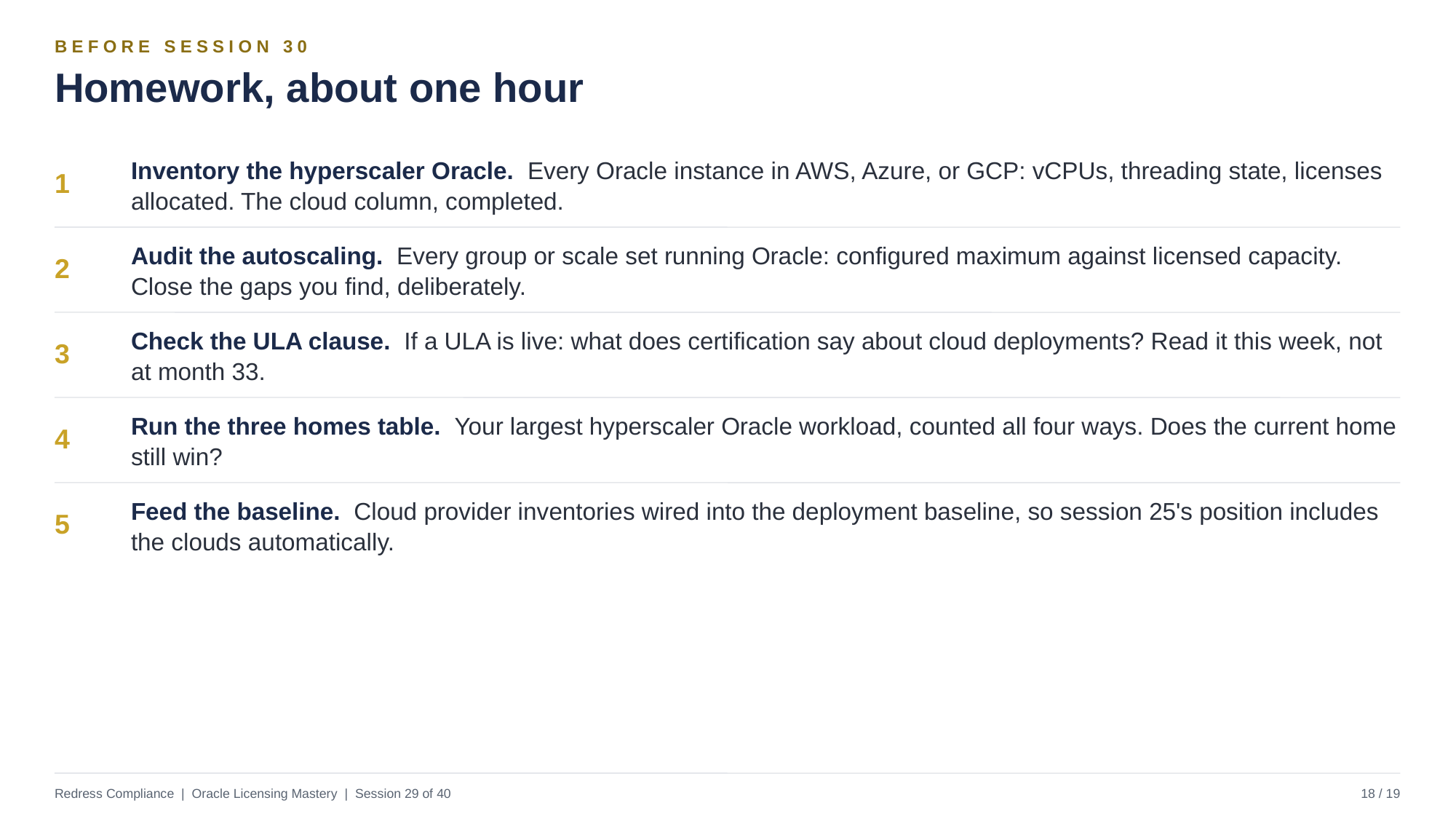

BEFORE SESSION 30
Homework, about one hour
Inventory the hyperscaler Oracle.  Every Oracle instance in AWS, Azure, or GCP: vCPUs, threading state, licenses allocated. The cloud column, completed.
1

Audit the autoscaling.  Every group or scale set running Oracle: configured maximum against licensed capacity. Close the gaps you find, deliberately.
2

Check the ULA clause.  If a ULA is live: what does certification say about cloud deployments? Read it this week, not at month 33.
3

Run the three homes table.  Your largest hyperscaler Oracle workload, counted all four ways. Does the current home still win?
4

Feed the baseline.  Cloud provider inventories wired into the deployment baseline, so session 25's position includes the clouds automatically.
5

Redress Compliance  |  Oracle Licensing Mastery  |  Session 29 of 40
18 / 19